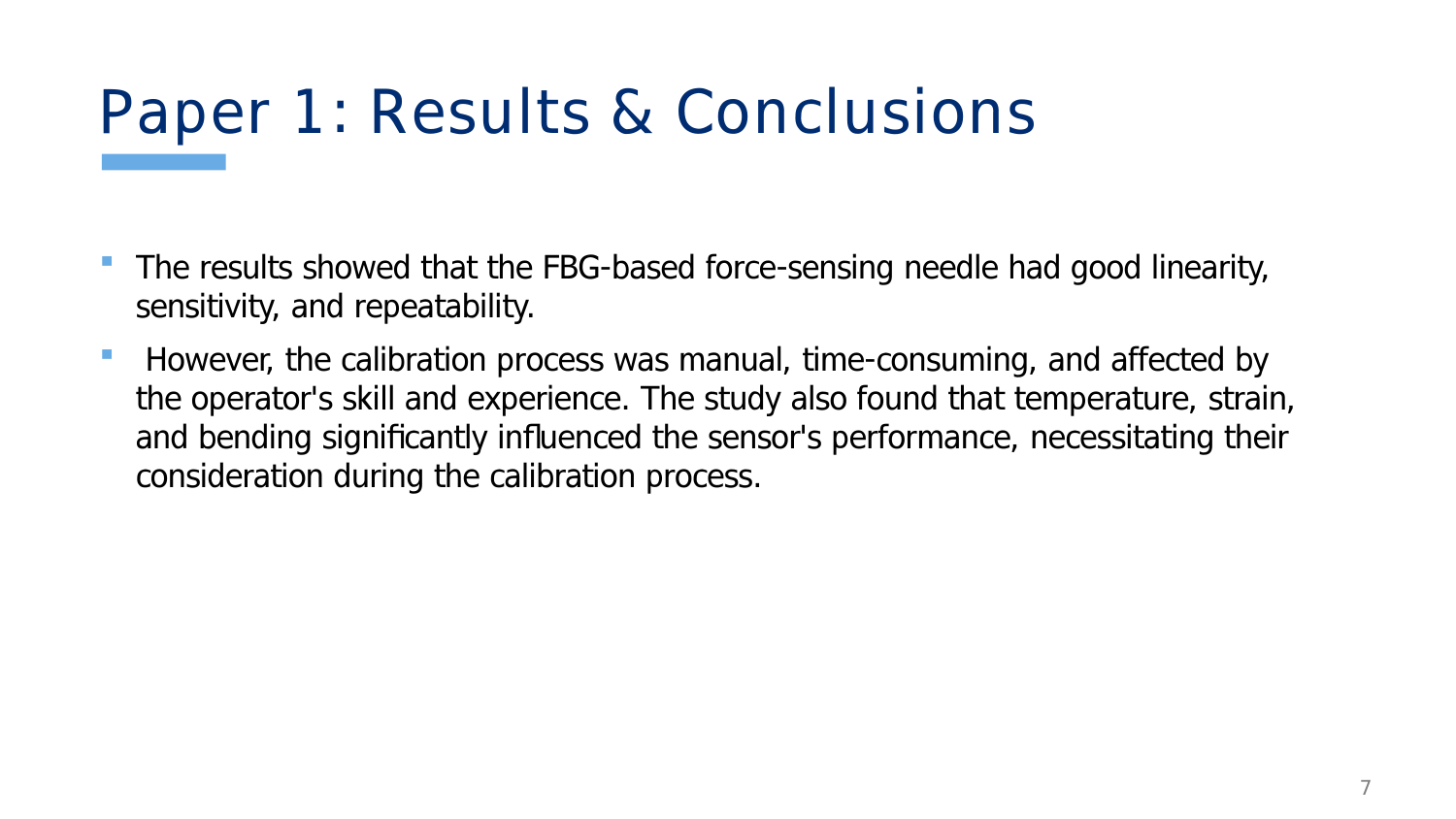

# Paper 1: Results & Conclusions
The results showed that the FBG-based force-sensing needle had good linearity, sensitivity, and repeatability.
 However, the calibration process was manual, time-consuming, and affected by the operator's skill and experience. The study also found that temperature, strain, and bending significantly influenced the sensor's performance, necessitating their consideration during the calibration process.